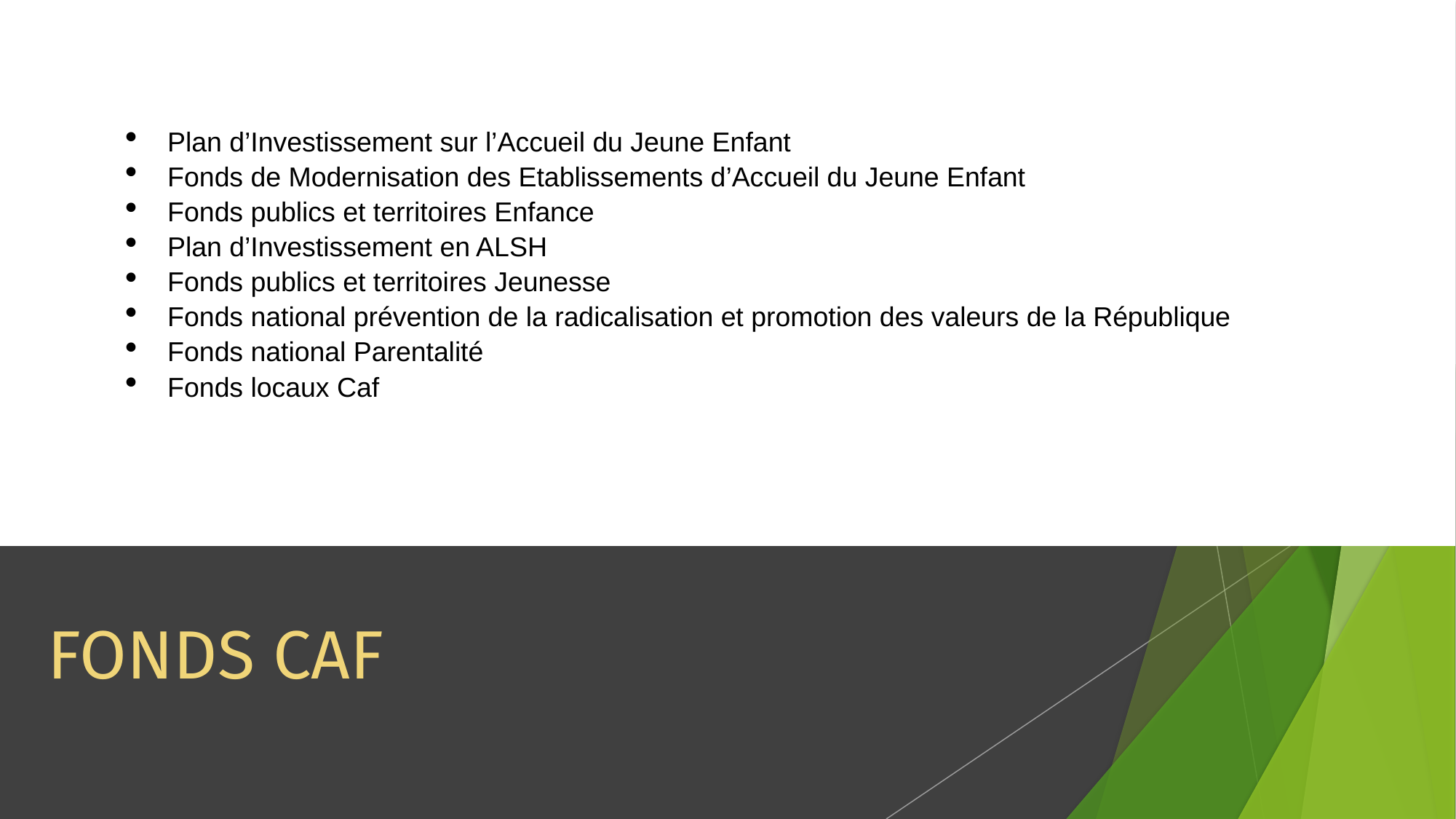

Plan d’Investissement sur l’Accueil du Jeune Enfant
Fonds de Modernisation des Etablissements d’Accueil du Jeune Enfant
Fonds publics et territoires Enfance
Plan d’Investissement en ALSH
Fonds publics et territoires Jeunesse
Fonds national prévention de la radicalisation et promotion des valeurs de la République
Fonds national Parentalité
Fonds locaux Caf

# FONDS CAF